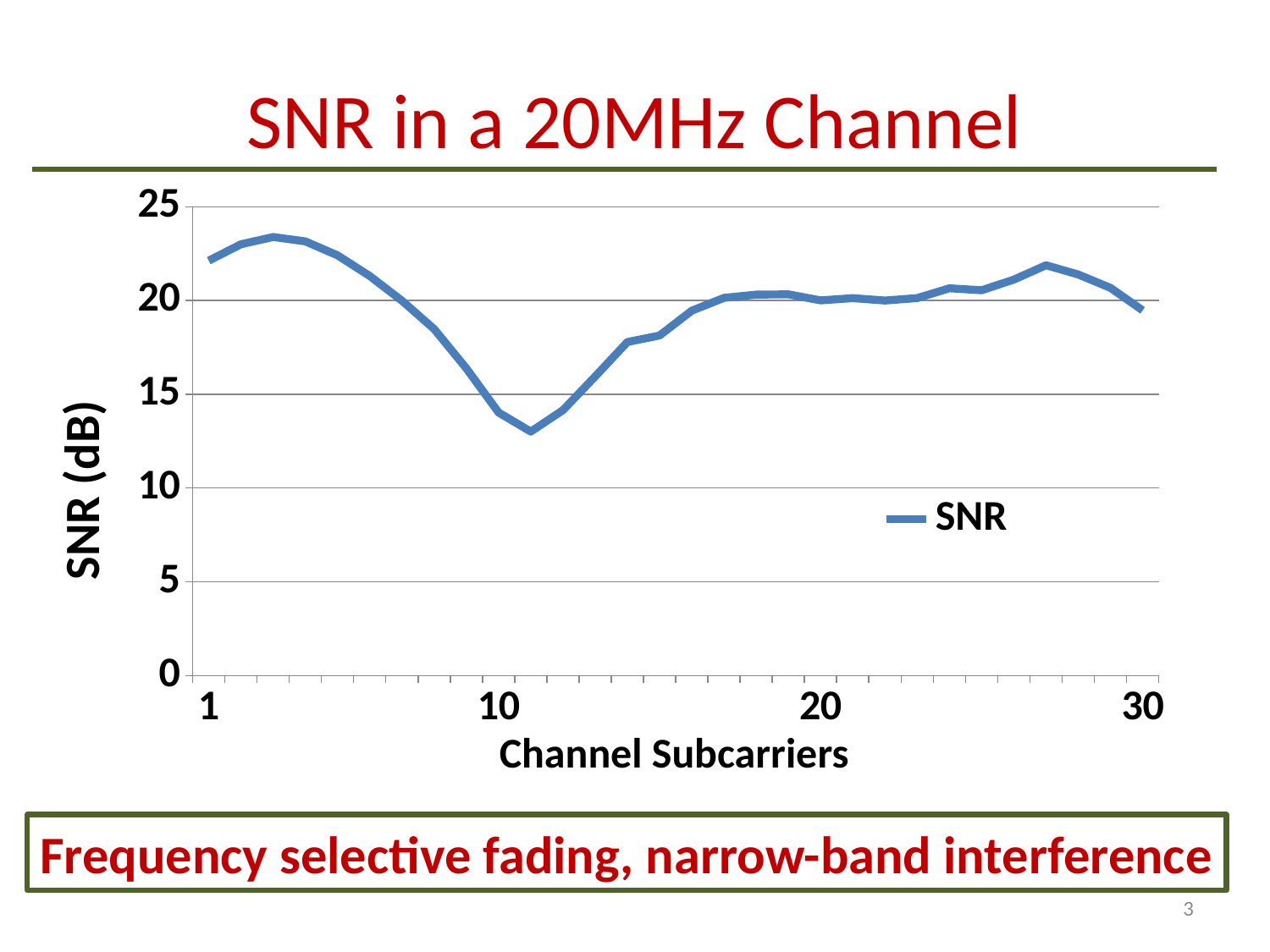

# SNR in a 20MHz Channel

### Chart

| Category | SNR |
|---|---|
| 1 | 22.125 |
|  | 22.997 |
|  | 23.383 |
|  | 23.152 |
|  | 22.406 |
|  | 21.305 |
|  | 19.988 |
|  | 18.48 |
|  | 16.378 |
| 10 | 14.029 |
|  | 13.009 |
|  | 14.156 |
|  | 15.951 |
|  | 17.787 |
|  | 18.133 |
|  | 19.456 |
|  | 20.142 |
|  | 20.312 |
|  | 20.328 |
| 20 | 20.007 |
|  | 20.127 |
|  | 19.998 |
|  | 20.128 |
|  | 20.652 |
|  | 20.546 |
|  | 21.115 |
|  | 21.88 |
|  | 21.387 |
|  | 20.676 |
| 30 | 19.474 |
SNR (dB)
Channel Subcarriers
Frequency selective fading, narrow-band interference
3